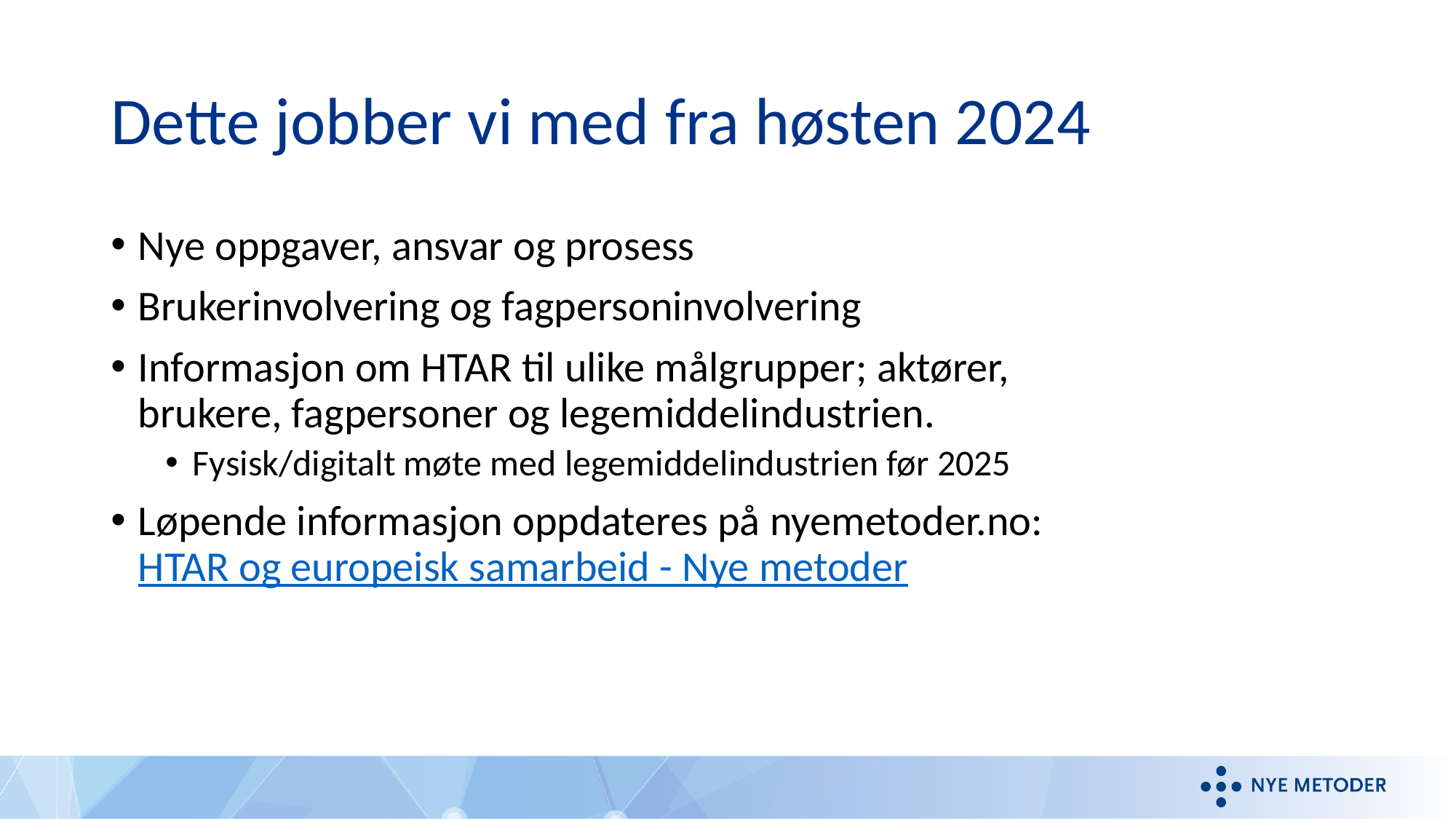

# Dette jobber vi med fra høsten 2024
Nye oppgaver, ansvar og prosess
Brukerinvolvering og fagpersoninvolvering
Informasjon om HTAR til ulike målgrupper; aktører, brukere, fagpersoner og legemiddelindustrien.
Fysisk/digitalt møte med legemiddelindustrien før 2025
Løpende informasjon oppdateres på nyemetoder.no: HTAR og europeisk samarbeid - Nye metoder